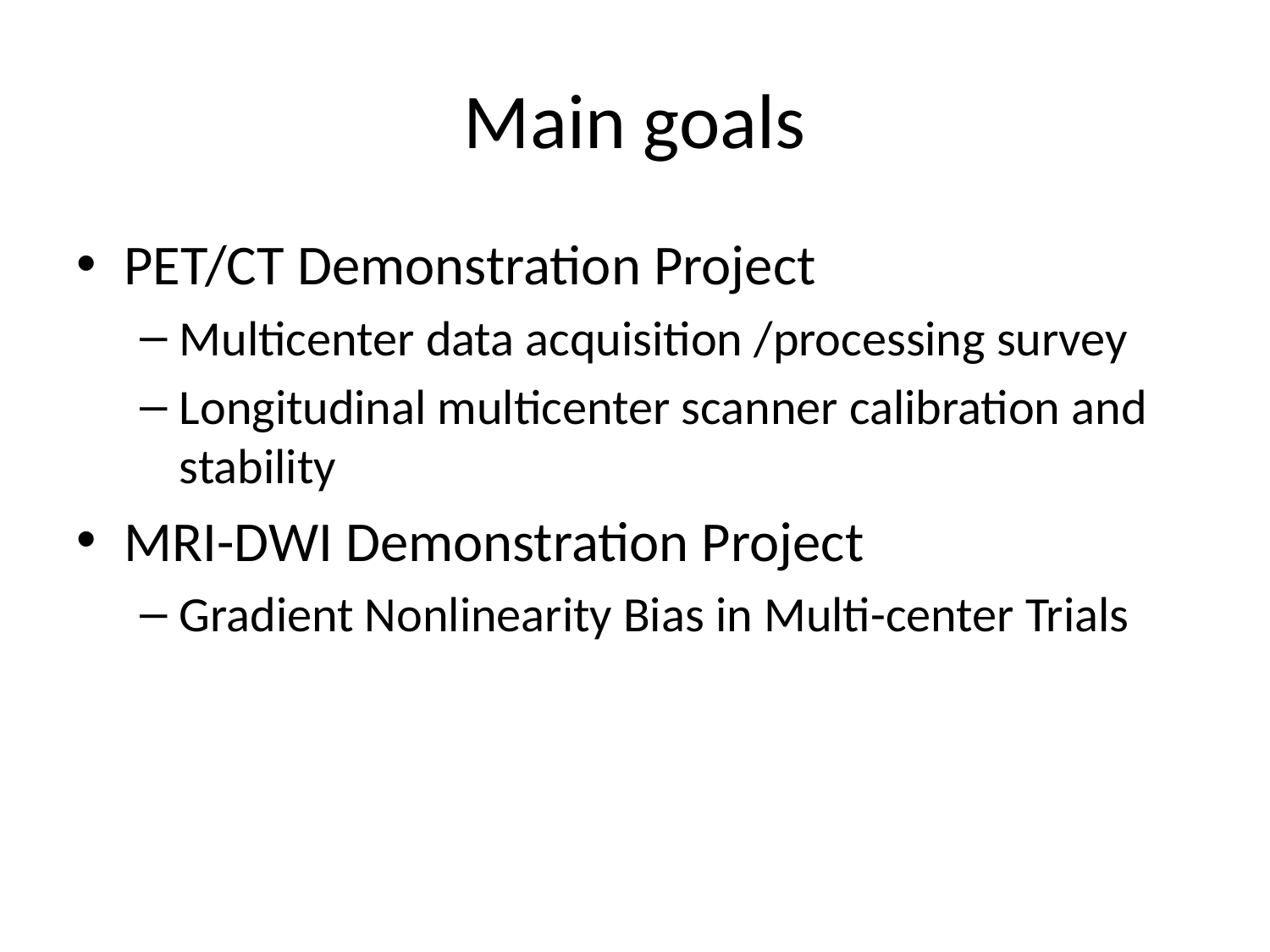

# Main goals
PET/CT Demonstration Project
Multicenter data acquisition /processing survey
Longitudinal multicenter scanner calibration and stability
MRI-DWI Demonstration Project
Gradient Nonlinearity Bias in Multi-center Trials